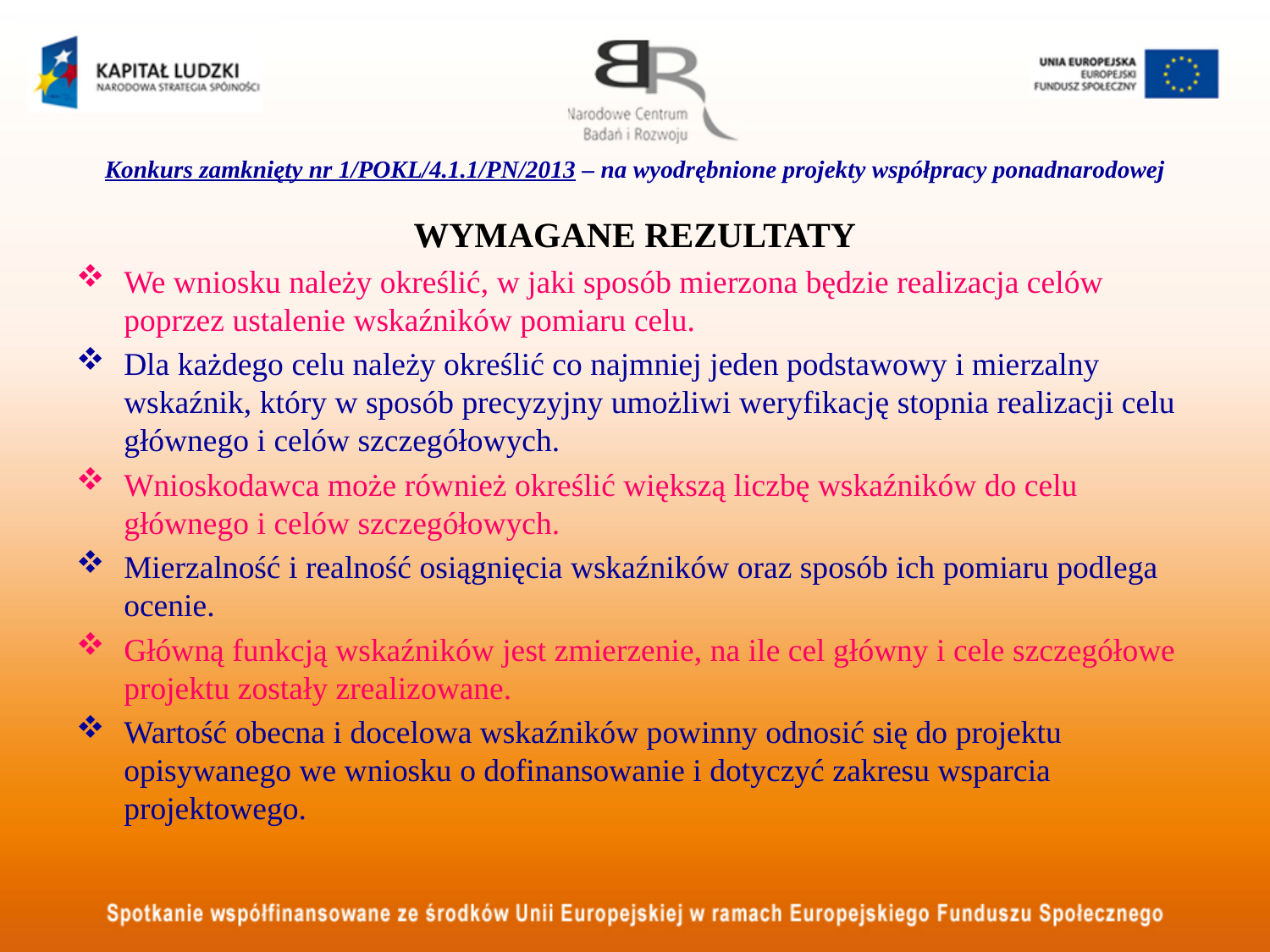

# Konkurs zamknięty nr 1/POKL/4.1.1/PN/2013 – na wyodrębnione projekty współpracy ponadnarodowej
Wymagane rezultaty
We wniosku należy określić, w jaki sposób mierzona będzie realizacja celów poprzez ustalenie wskaźników pomiaru celu.
Dla każdego celu należy określić co najmniej jeden podstawowy i mierzalny wskaźnik, który w sposób precyzyjny umożliwi weryfikację stopnia realizacji celu głównego i celów szczegółowych.
Wnioskodawca może również określić większą liczbę wskaźników do celu głównego i celów szczegółowych.
Mierzalność i realność osiągnięcia wskaźników oraz sposób ich pomiaru podlega ocenie.
Główną funkcją wskaźników jest zmierzenie, na ile cel główny i cele szczegółowe projektu zostały zrealizowane.
Wartość obecna i docelowa wskaźników powinny odnosić się do projektu opisywanego we wniosku o dofinansowanie i dotyczyć zakresu wsparcia projektowego.